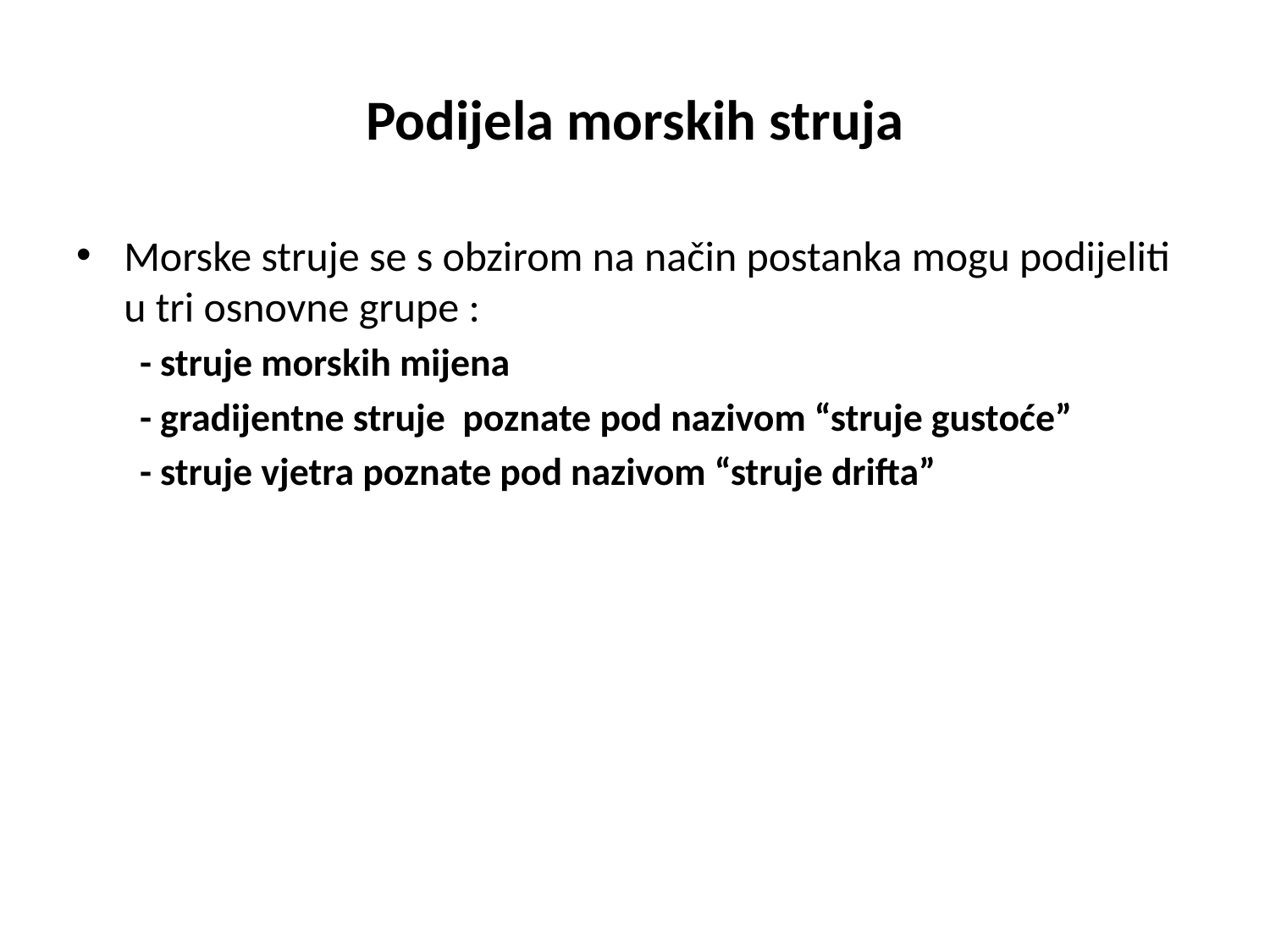

# Podijela morskih struja
Morske struje se s obzirom na način postanka mogu podijeliti u tri osnovne grupe :
- struje morskih mijena
- gradijentne struje  poznate pod nazivom “struje gustoće”
- struje vjetra poznate pod nazivom “struje drifta”